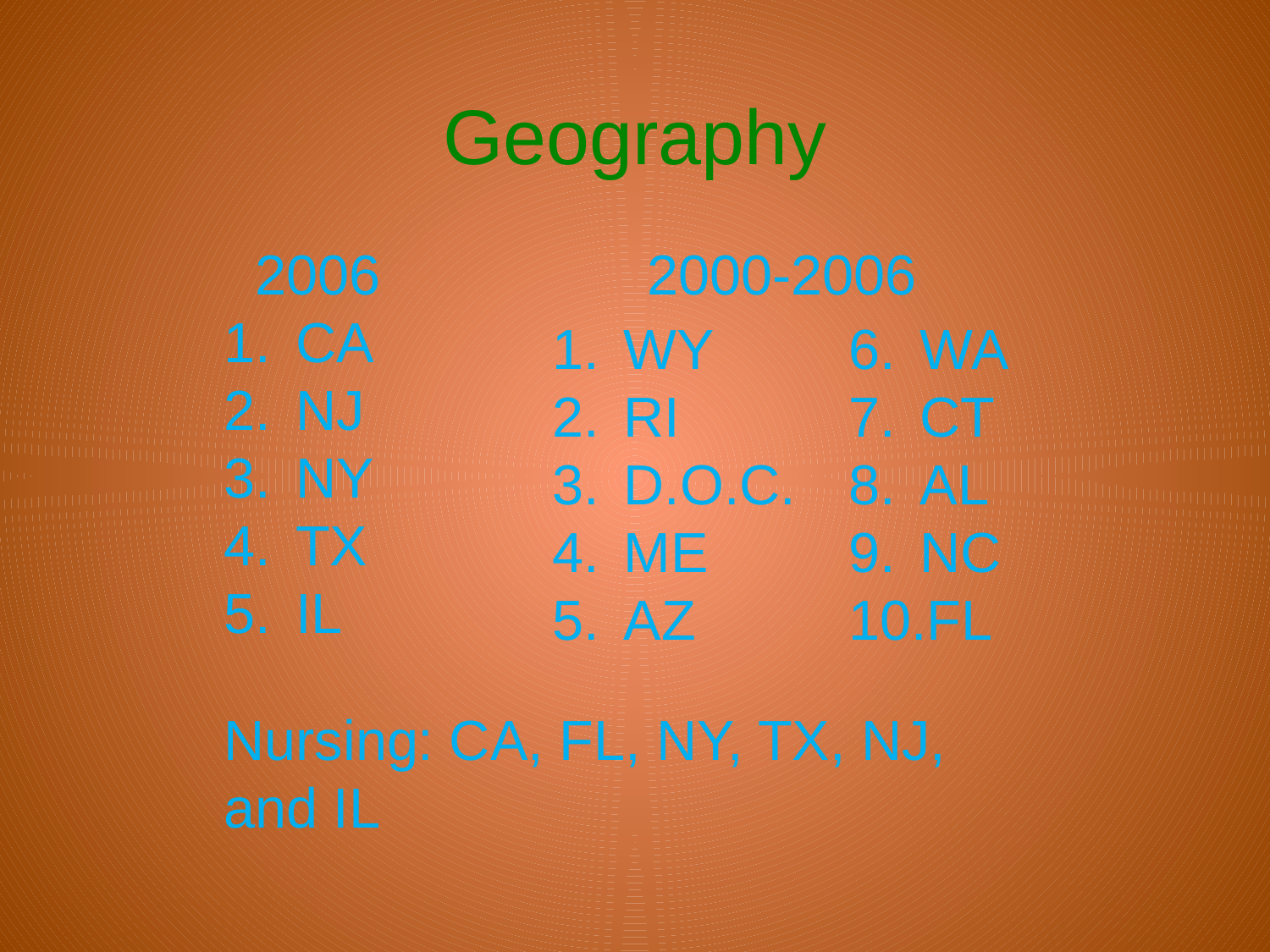

# Geography
2006
CA
NJ
NY
TX
IL
2000-2006
WY
RI
D.O.C.
ME
AZ
WA
CT
AL
NC
FL
Nursing: CA, FL, NY, TX, NJ, and IL